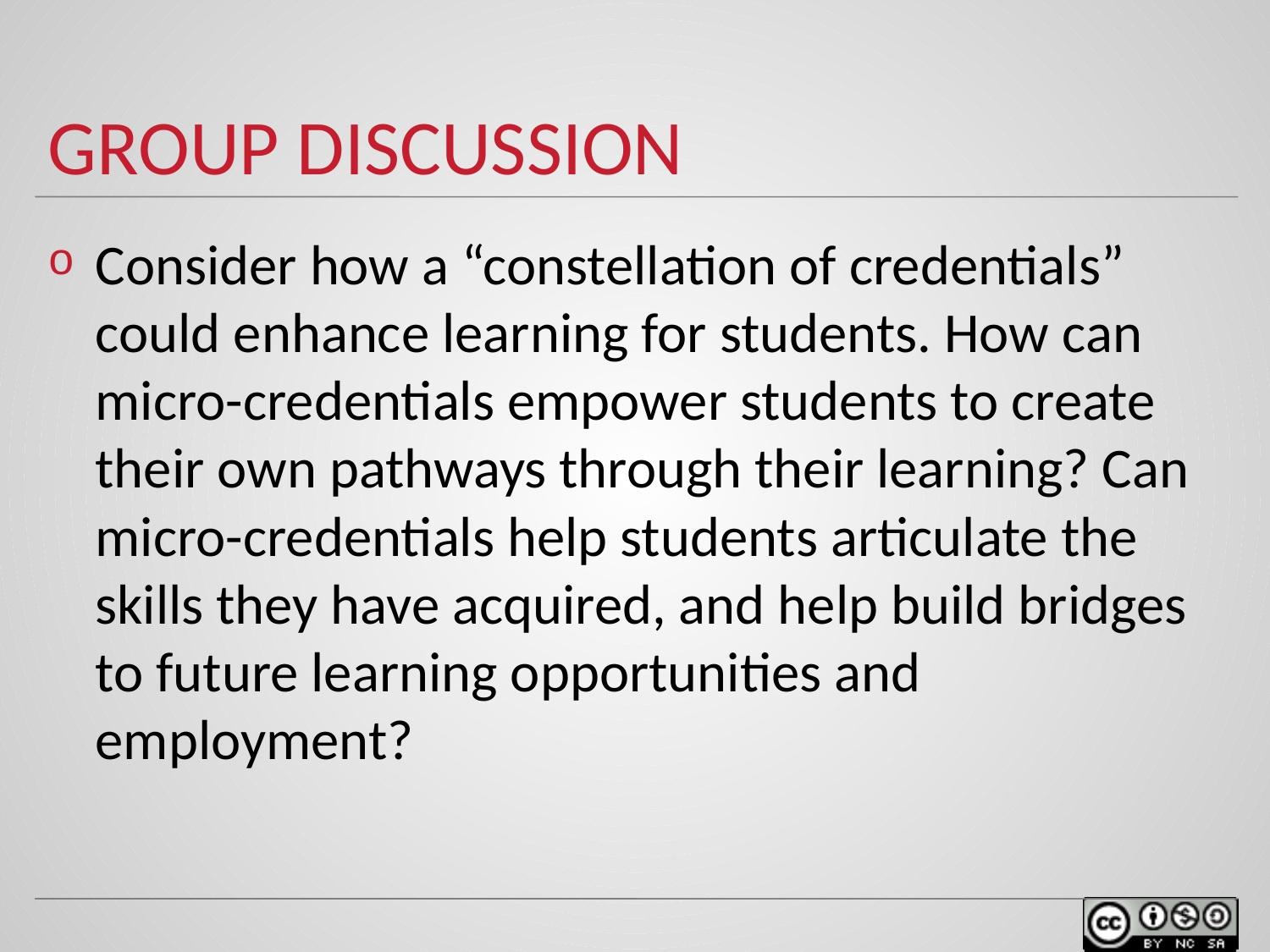

# Group Discussion
Consider how a “constellation of credentials” could enhance learning for students. How can micro-credentials empower students to create their own pathways through their learning? Can micro-credentials help students articulate the skills they have acquired, and help build bridges to future learning opportunities and employment?